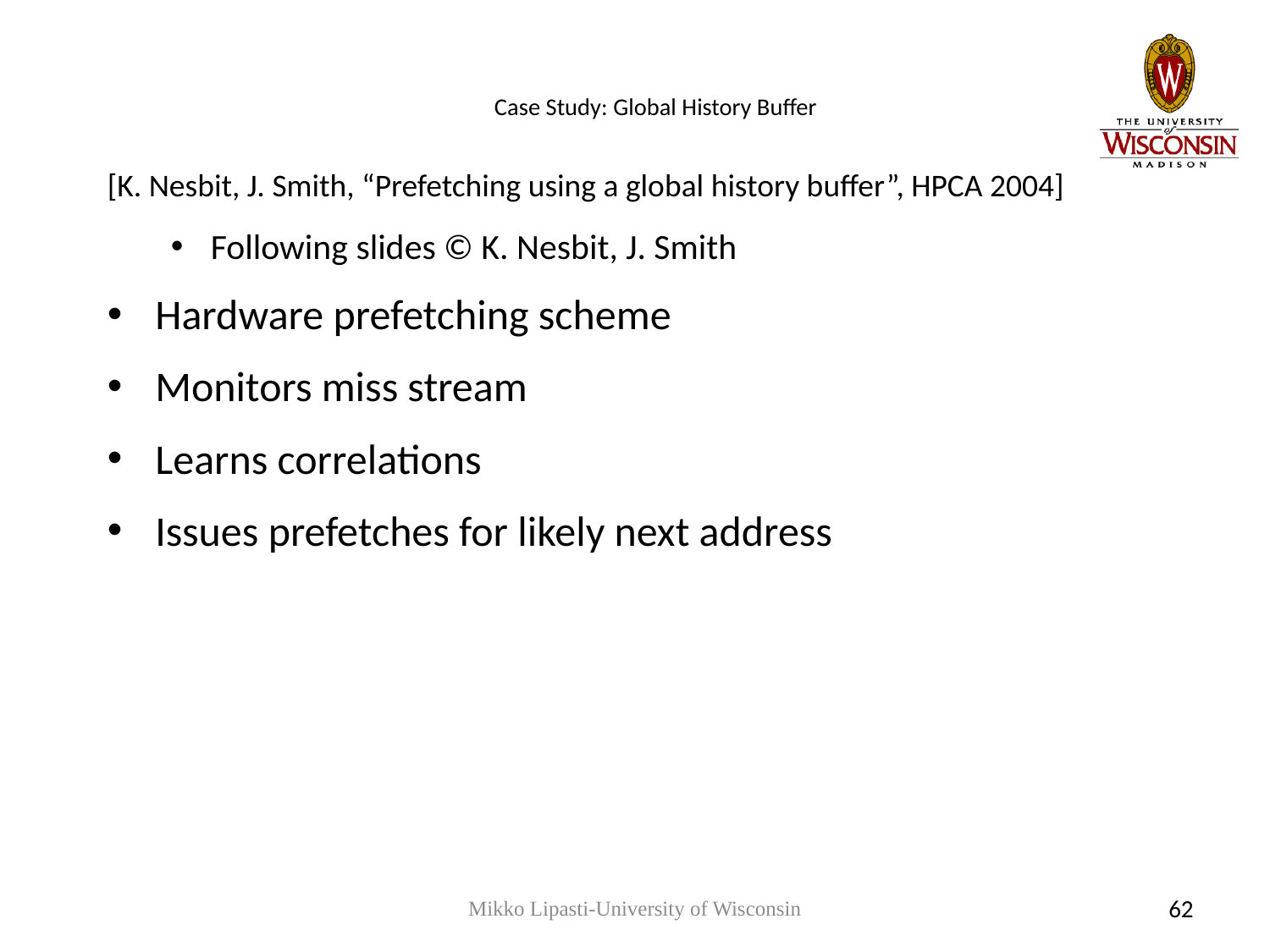

# Case Study: Global History Buffer
[K. Nesbit, J. Smith, “Prefetching using a global history buffer”, HPCA 2004]
Following slides © K. Nesbit, J. Smith
Hardware prefetching scheme
Monitors miss stream
Learns correlations
Issues prefetches for likely next address

Mikko Lipasti-University of Wisconsin
62